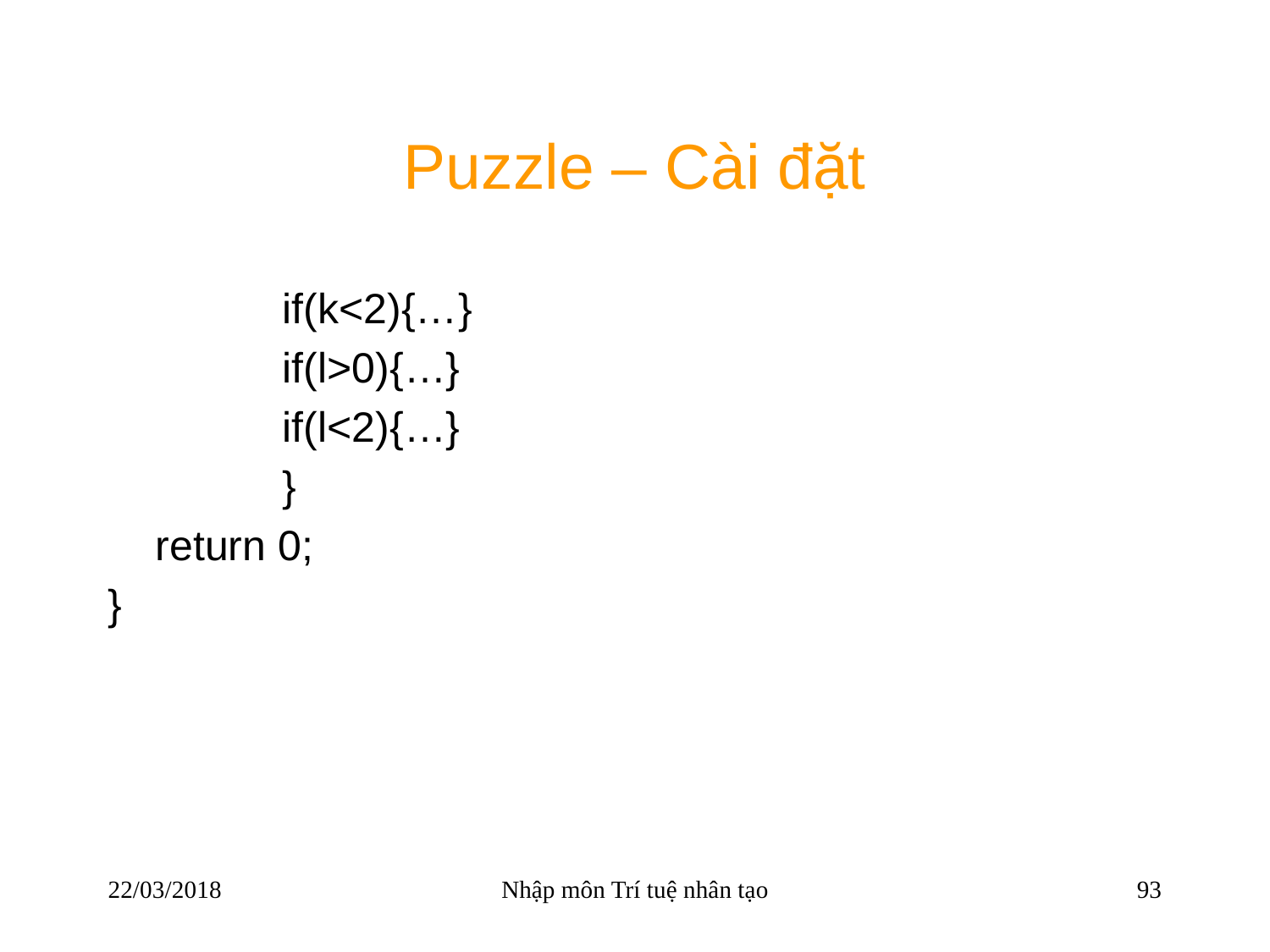

# Puzzle – Cài đặt
		if(k<2){…}
		if(l>0){…}
		if(l<2){…}
		}
	return 0;
}
22/03/2018
Nhập môn Trí tuệ nhân tạo
93